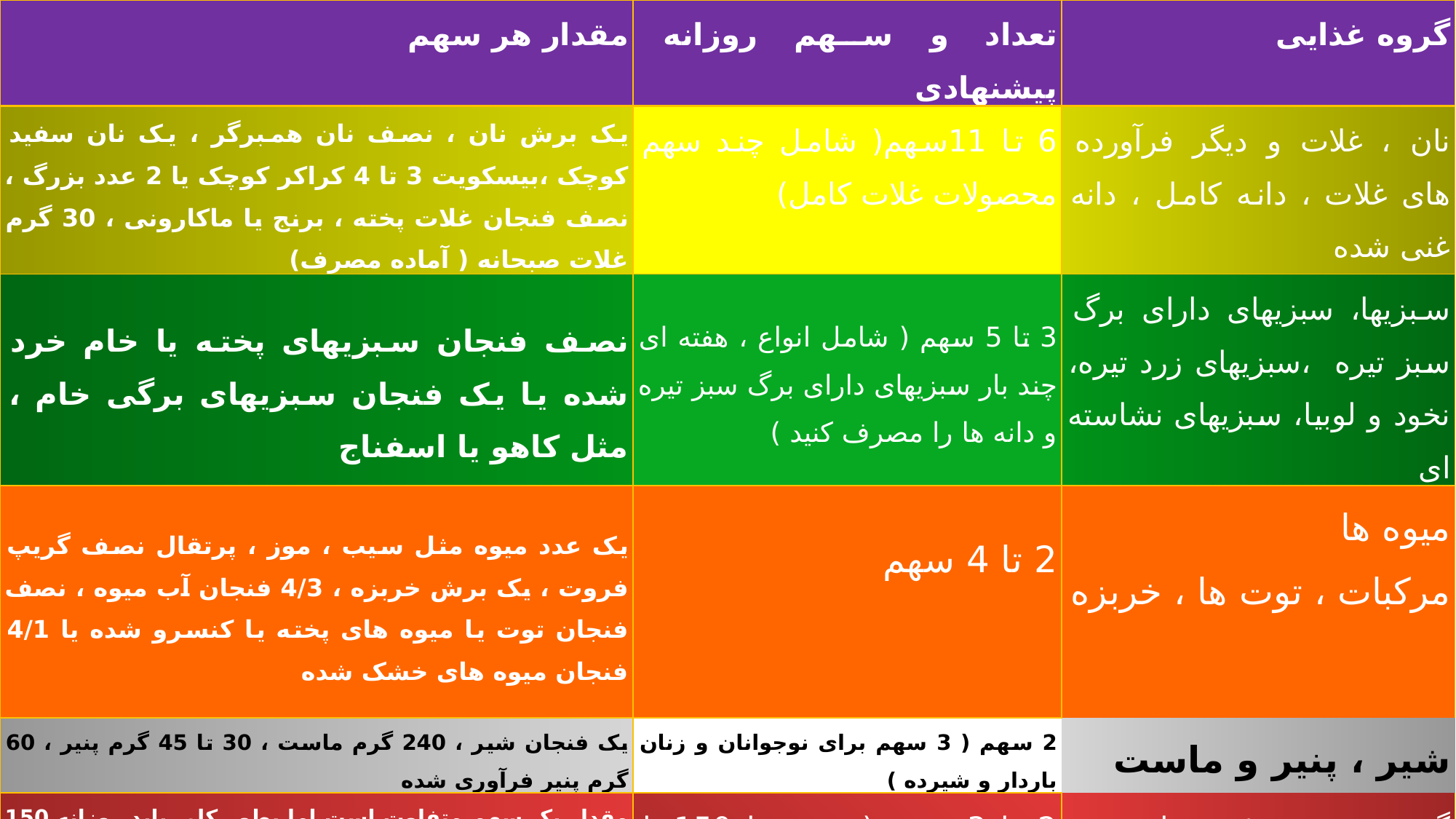

| مقدار هر سهم | تعداد و سهم روزانه پیشنهادی | گروه غذایی |
| --- | --- | --- |
| یک برش نان ، نصف نان همبرگر ، یک نان سفید کوچک ،بیسکویت 3 تا 4 کراکر کوچک یا 2 عدد بزرگ ، نصف فنجان غلات پخته ، برنج یا ماکارونی ، 30 گرم غلات صبحانه ( آماده مصرف) | 6 تا 11سهم( شامل چند سهم محصولات غلات کامل) | نان ، غلات و دیگر فرآورده های غلات ، دانه کامل ، دانه غنی شده |
| نصف فنجان سبزیهای پخته یا خام خرد شده یا یک فنجان سبزیهای برگی خام ، مثل کاهو یا اسفناج | 3 تا 5 سهم ( شامل انواع ، هفته ای چند بار سبزیهای دارای برگ سبز تیره و دانه ها را مصرف کنید ) | سبزیها، سبزیهای دارای برگ سبز تیره ،سبزیهای زرد تیره، نخود و لوبیا، سبزیهای نشاسته ای |
| یک عدد میوه مثل سیب ، موز ، پرتقال نصف گریپ فروت ، یک برش خربزه ، 4/3 فنجان آب میوه ، نصف فنجان توت یا میوه های پخته یا کنسرو شده یا 4/1 فنجان میوه های خشک شده | 2 تا 4 سهم | میوه ها مرکبات ، توت ها ، خربزه |
| یک فنجان شیر ، 240 گرم ماست ، 30 تا 45 گرم پنیر ، 60 گرم پنیر فرآوری شده | 2 سهم ( 3 سهم برای نوجوانان و زنان باردار و شیرده ) | شیر ، پنیر و ماست |
| مقدار یک سهم متفاوت است اما بطور کلی باید روزانه 150 تا 270 گرم گوشت بدون چربی ، ماهی یا مرغ مصرف شود . یک برش گوشت به اندازه کف یک دست حدود 90 تا 150گرم وزن دارد . به جای هر 30گرم گوشت بدون چربی ، یک عدد تخم مرغ یا نصف فنجان حبوبات پخته یا 2 قاشق غذا خوری کره بادام زمینی در نظر بگیرید. | 2 تا 3 سهم ( مجموعا 150 تا 270گرم گوشت بدون چربی) | گوشت ، مرغ ، ماهی و جانشین های گوشت ( تخم مرغ ، حبوبات ، بادام زمینی) |
|  | از مصرف چربی و قند زیاد پرهیز کنید | چربیها ، قند ها |